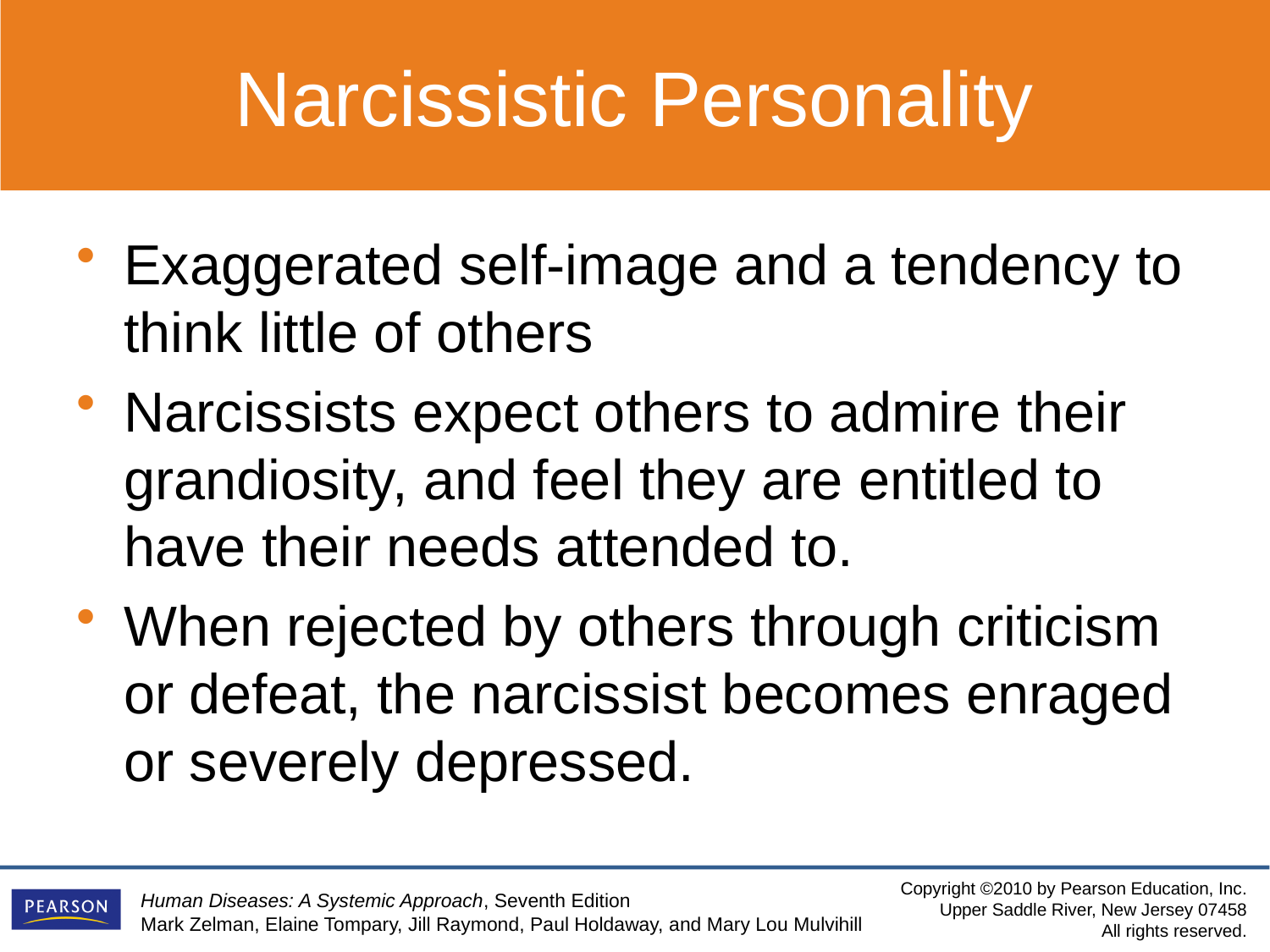

Narcissistic Personality
Exaggerated self-image and a tendency to think little of others
Narcissists expect others to admire their grandiosity, and feel they are entitled to have their needs attended to.
When rejected by others through criticism or defeat, the narcissist becomes enraged or severely depressed.